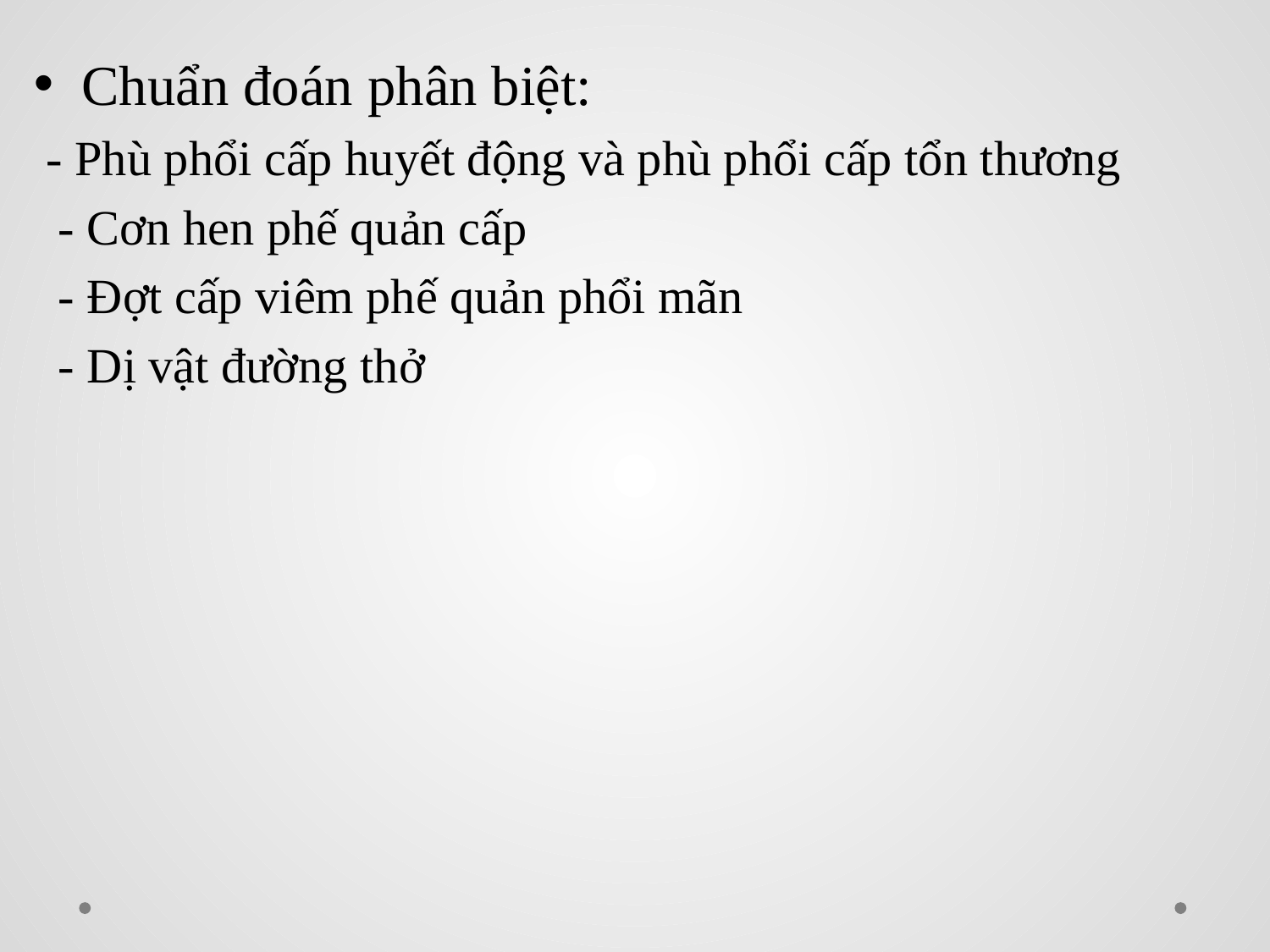

Chuẩn đoán phân biệt:
 - Phù phổi cấp huyết động và phù phổi cấp tổn thương
  - Cơn hen phế quản cấp
  - Đợt cấp viêm phế quản phổi mãn
  - Dị vật đường thở